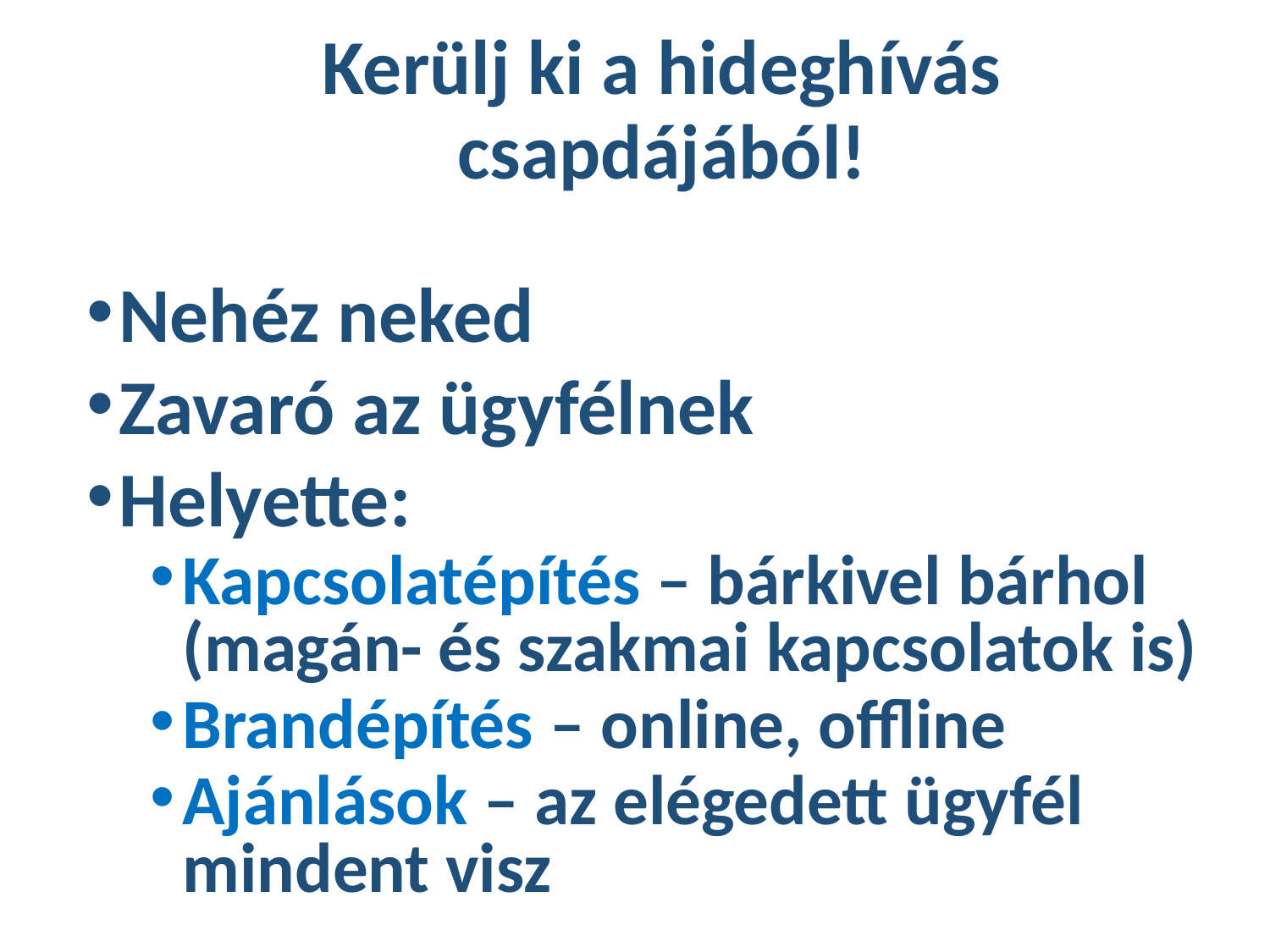

# Kerülj ki a hideghívás csapdájából!

Nehéz neked
Zavaró az ügyfélnek
Helyette:
Kapcsolatépítés – bárkivel bárhol (magán- és szakmai kapcsolatok is)
Brandépítés – online, offline
Ajánlások – az elégedett ügyfél mindent visz